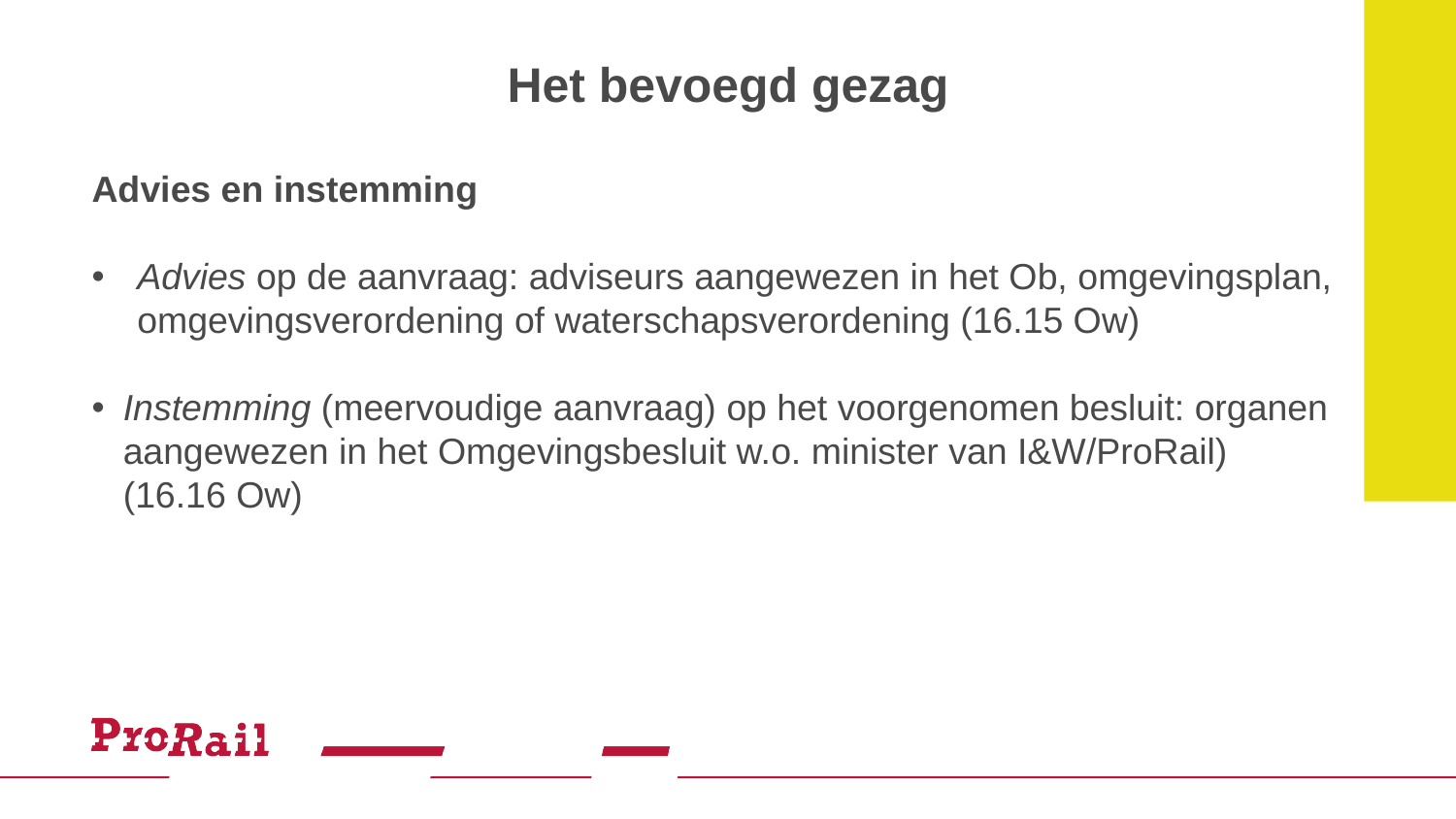

# Het bevoegd gezag

Advies en instemming
Advies op de aanvraag: adviseurs aangewezen in het Ob, omgevingsplan, omgevingsverordening of waterschapsverordening (16.15 Ow)
Instemming (meervoudige aanvraag) op het voorgenomen besluit: organen    aangewezen in het Omgevingsbesluit w.o. minister van I&W/ProRail)
(16.16 Ow)